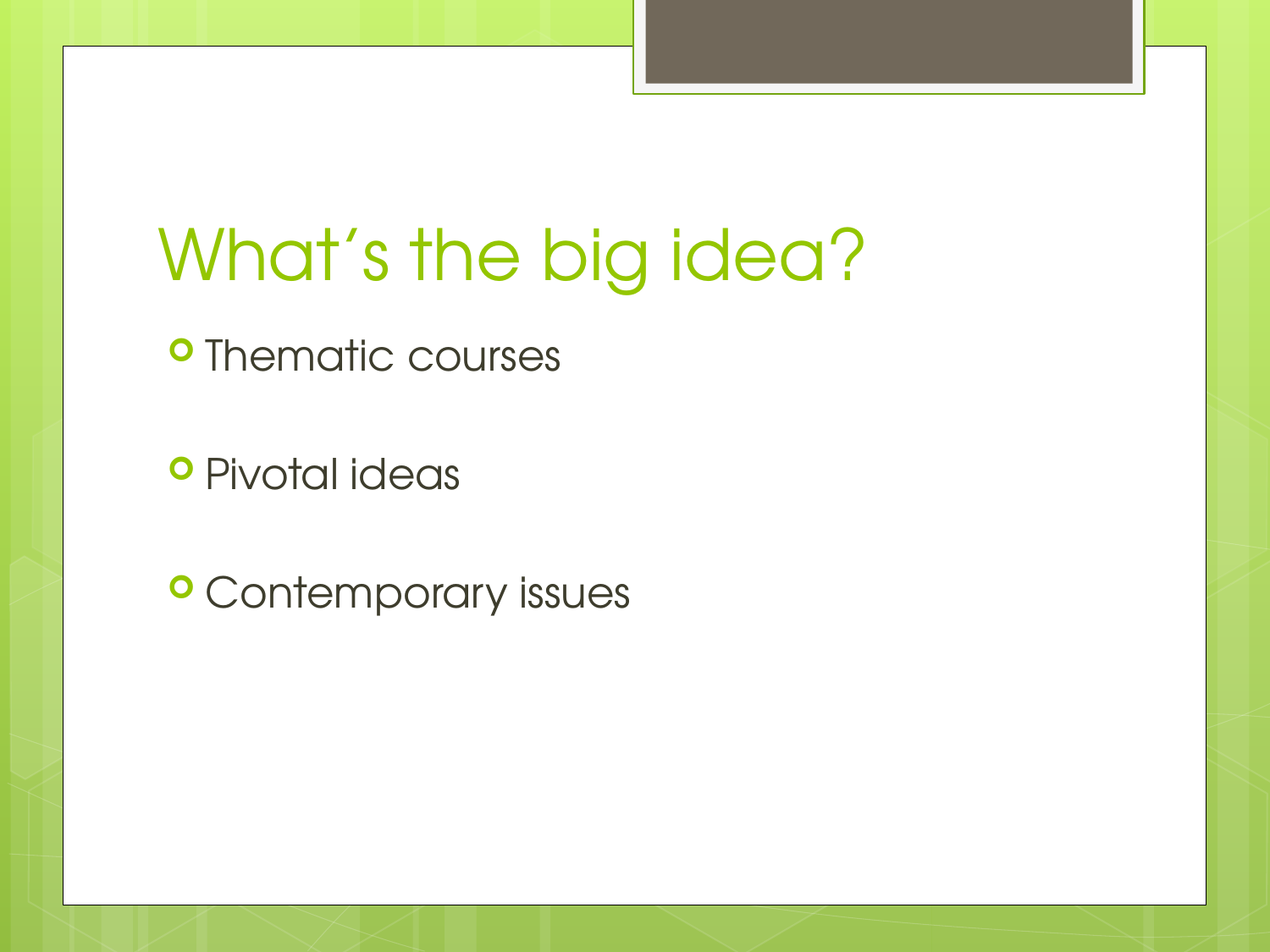

# What’s the big idea?
Thematic courses

Pivotal ideas

Contemporary issues